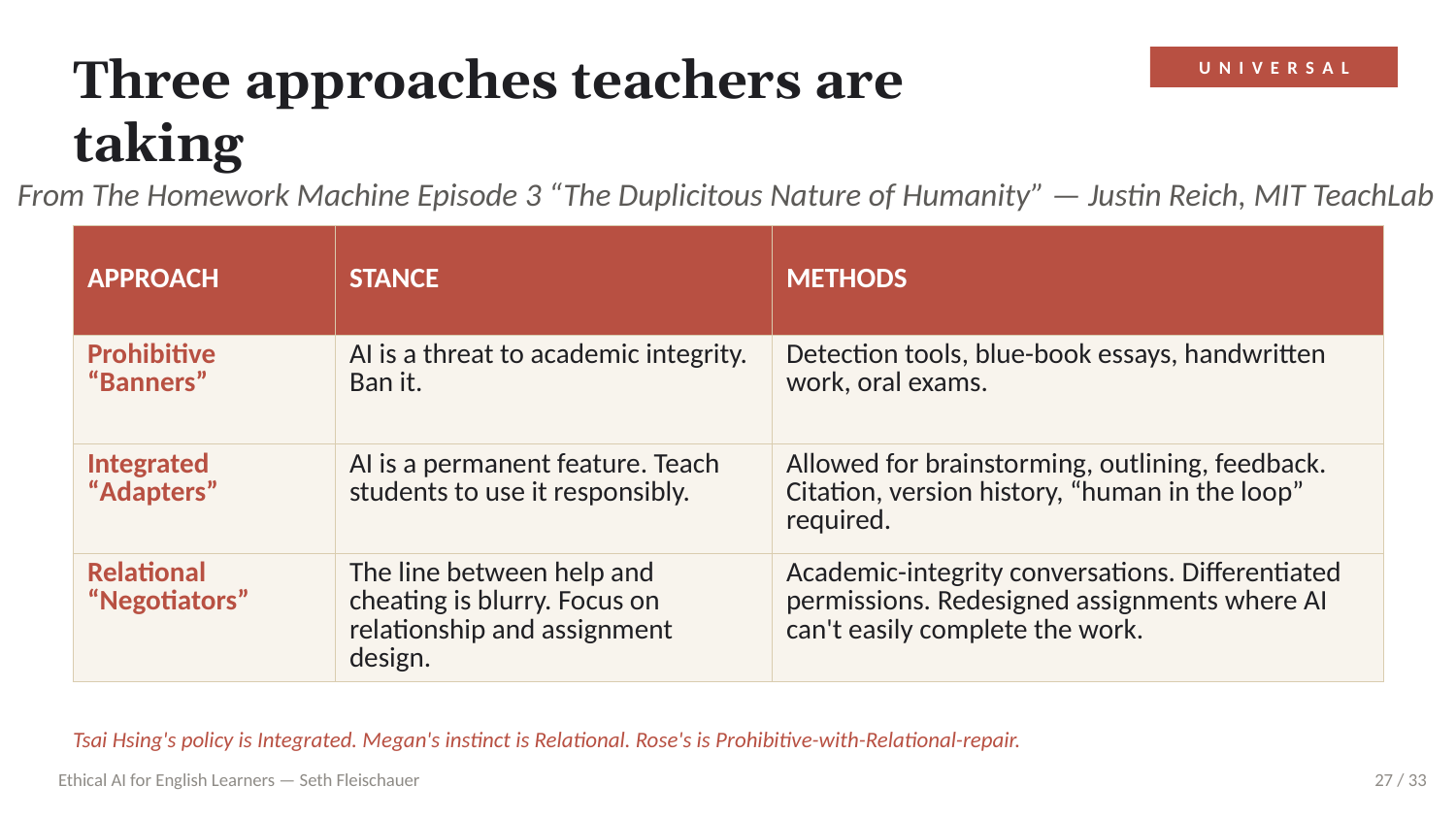

UNIVERSAL
Three approaches teachers are taking
From The Homework Machine Episode 3 “The Duplicitous Nature of Humanity” — Justin Reich, MIT TeachLab
| APPROACH | STANCE | METHODS |
| --- | --- | --- |
| Prohibitive “Banners” | AI is a threat to academic integrity. Ban it. | Detection tools, blue-book essays, handwritten work, oral exams. |
| Integrated “Adapters” | AI is a permanent feature. Teach students to use it responsibly. | Allowed for brainstorming, outlining, feedback. Citation, version history, “human in the loop” required. |
| Relational “Negotiators” | The line between help and cheating is blurry. Focus on relationship and assignment design. | Academic-integrity conversations. Differentiated permissions. Redesigned assignments where AI can't easily complete the work. |
Tsai Hsing's policy is Integrated. Megan's instinct is Relational. Rose's is Prohibitive-with-Relational-repair.
Ethical AI for English Learners — Seth Fleischauer
27 / 33